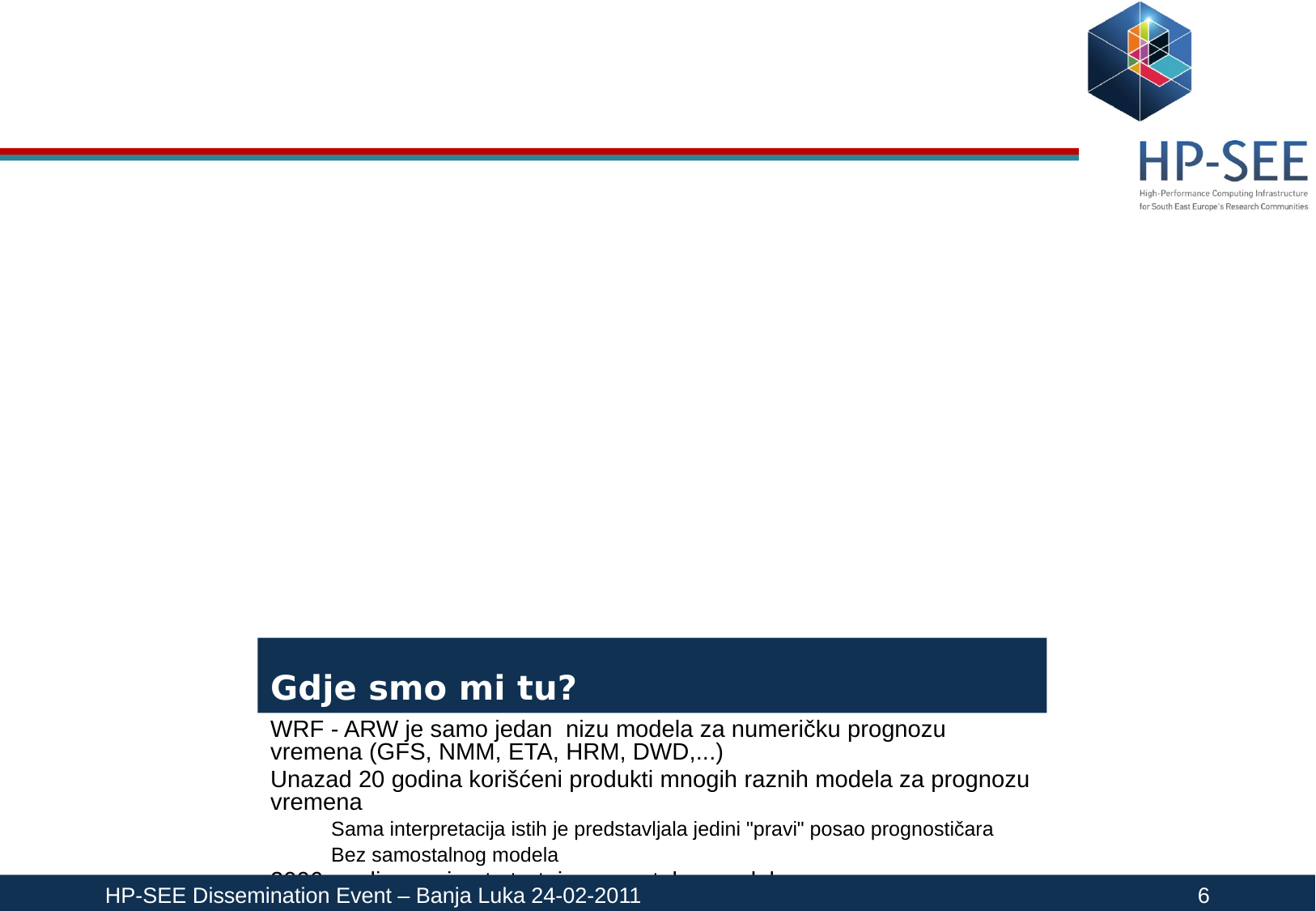

Gdje smo mi tu?
WRF - ARW je samo jedan  nizu modela za numeričku prognozu vremena (GFS, NMM, ETA, HRM, DWD,...)
Unazad 20 godina korišćeni produkti mnogih raznih modela za prognozu vremena
Sama interpretacija istih je predstavljala jedini "pravi" posao prognostičara
Bez samostalnog modela
2006. godine prvi put startuje samostalno model za prognozu vremena u Federalnom hidrometeorološkom zavodu u Sarajevu, a u Republičkom hidrometeorološkom zavodu u Banjoj Luci 2008. godine
Razlog: nedovoljni kompjuterski i ljudski resursi
Tek 2008. počinje značajan razvoj u prognozi vremena korišćenjem GRID infrastrukture, odnosno računarskih resursa koji su neophodan element u tom poslu
HP-SEE Dissemination Event – Banja Luka 24-02-2011					6